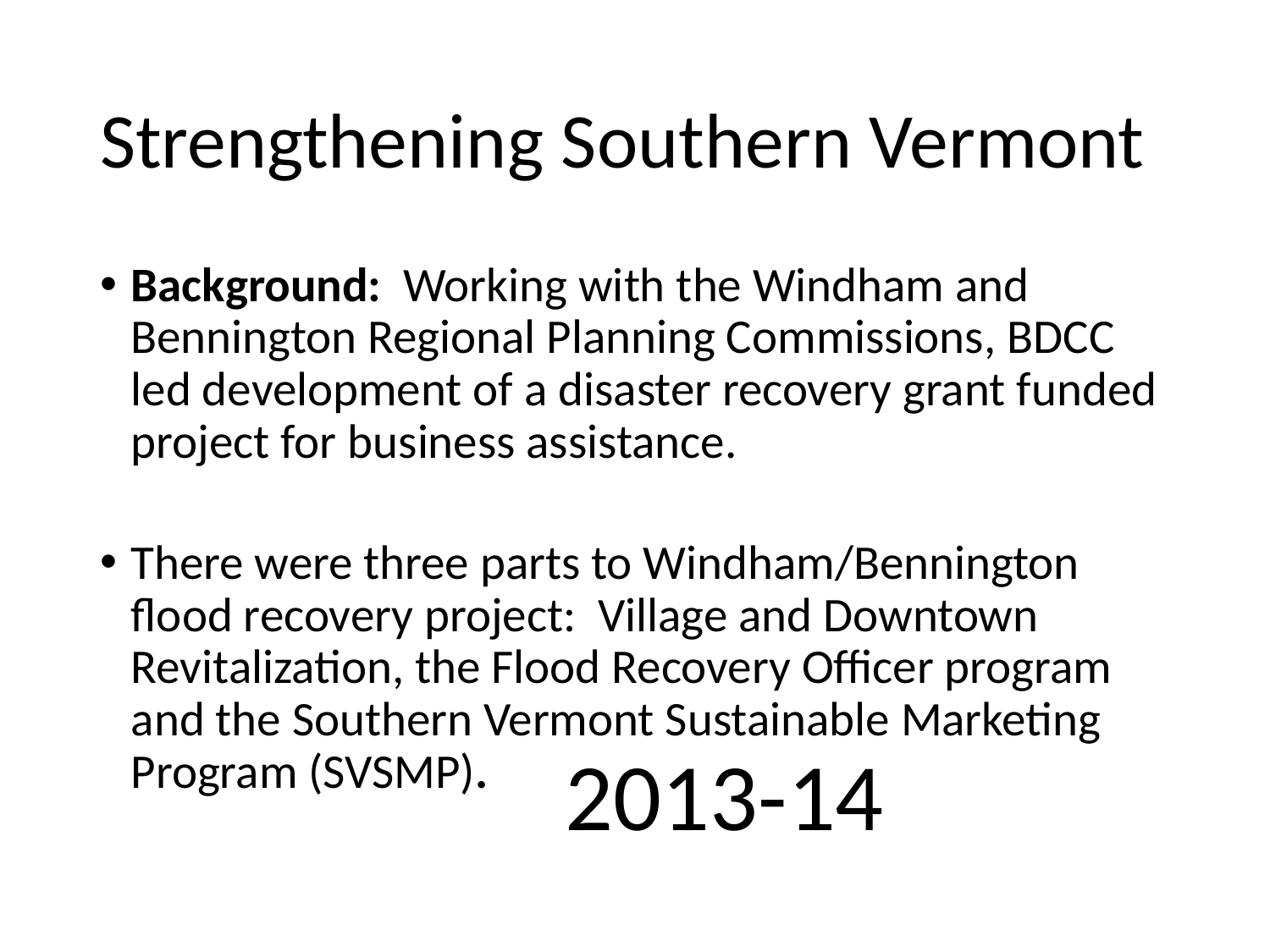

# Strengthening Southern Vermont
Background:  Working with the Windham and Bennington Regional Planning Commissions, BDCC led development of a disaster recovery grant funded project for business assistance.
There were three parts to Windham/Bennington flood recovery project:  Village and Downtown Revitalization, the Flood Recovery Officer program and the Southern Vermont Sustainable Marketing Program (SVSMP).
2013-14